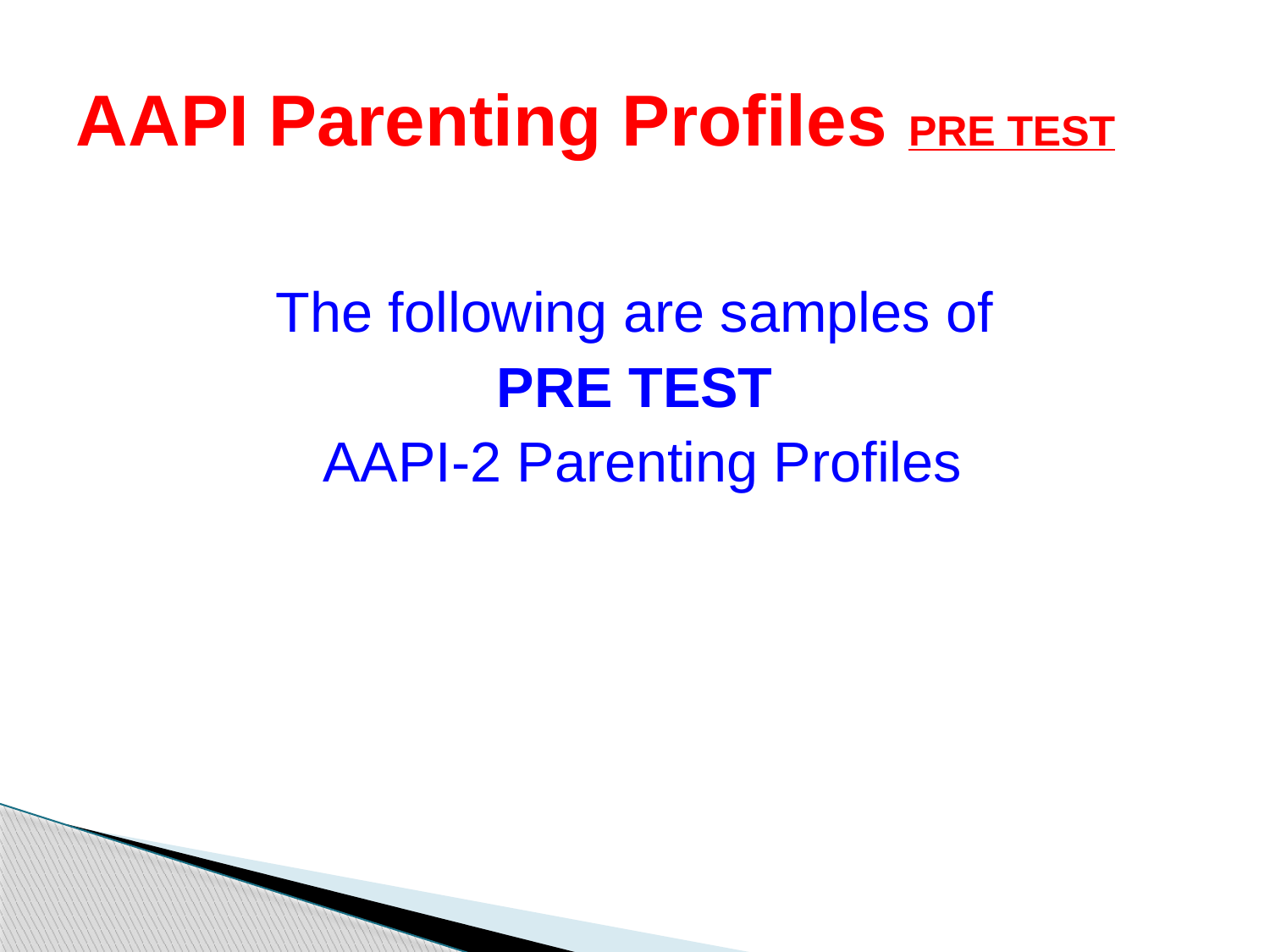

# AAPI Parenting Profiles PRE TEST

The following are samples of
PRE TEST
AAPI-2 Parenting Profiles